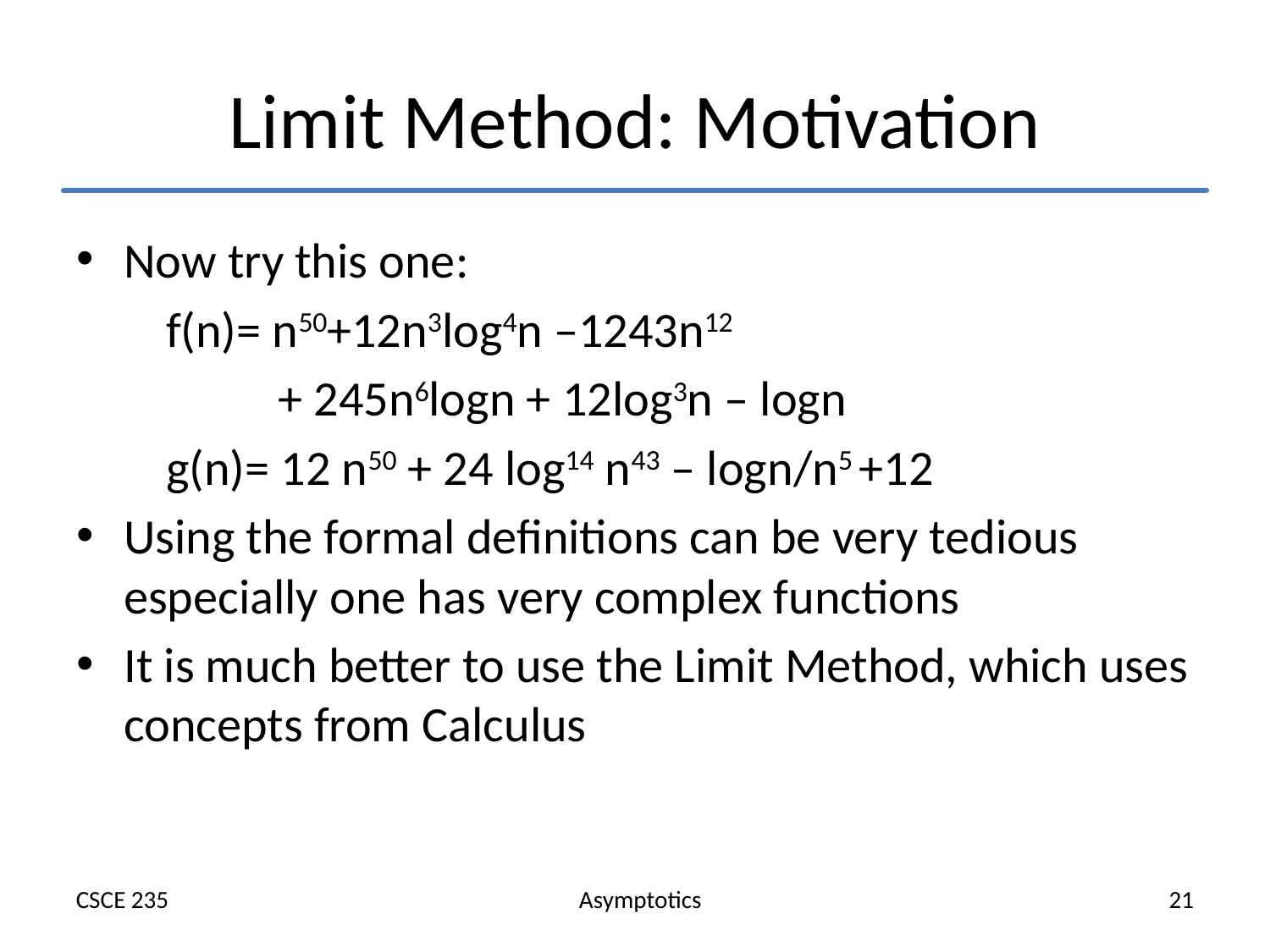

# Limit Method: Motivation
Now try this one:
        f(n)= n50+12n3log4n –1243n12
                  + 245n6logn + 12log3n – logn
        g(n)= 12 n50 + 24 log14 n43 – logn/n5 +12
Using the formal definitions can be very tedious especially one has very complex functions
It is much better to use the Limit Method, which uses concepts from Calculus